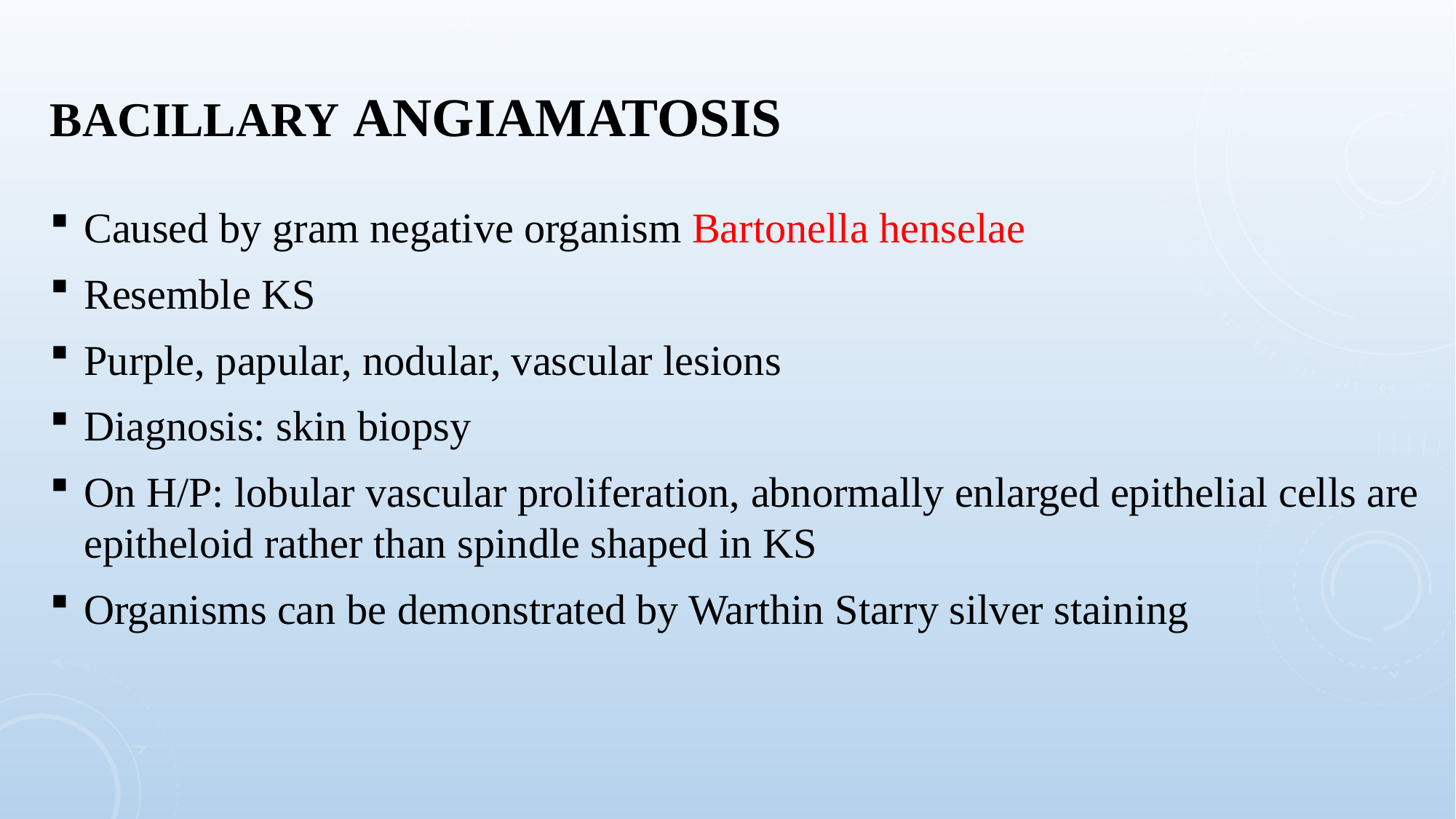

# BACILLARY ANGIAMATOSIS
Caused by gram negative organism Bartonella henselae
Resemble KS
Purple, papular, nodular, vascular lesions
Diagnosis: skin biopsy
On H/P: lobular vascular proliferation, abnormally enlarged epithelial cells are epitheloid rather than spindle shaped in KS
Organisms can be demonstrated by Warthin Starry silver staining